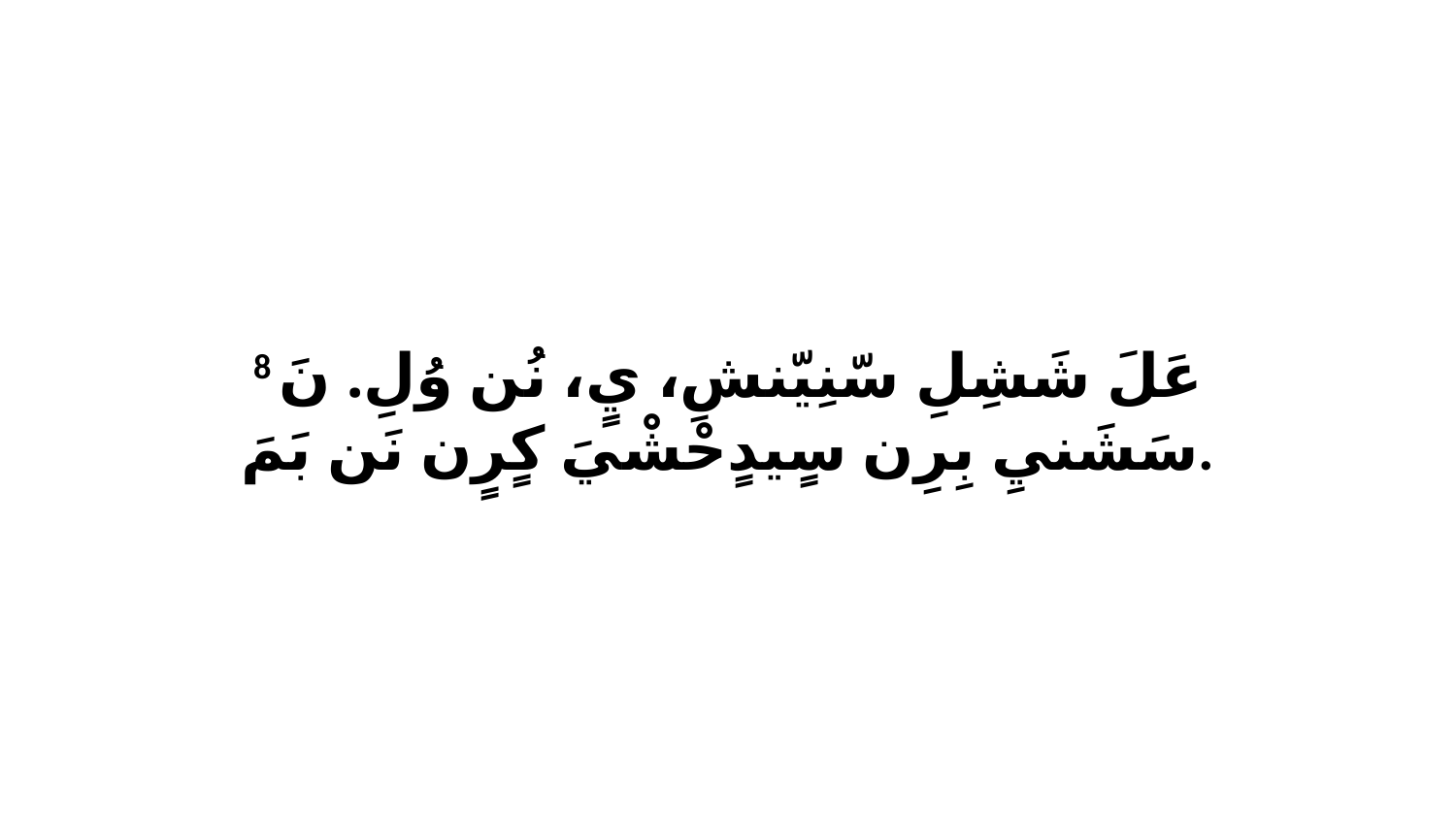

8 عَلَ شَشِلِ سّنِيّنشِ، يٍ، نُن وُلِ. نَ سَشَنيِ بِرِن سٍيدٍحْشْيَ كٍرٍن نَن بَمَ.